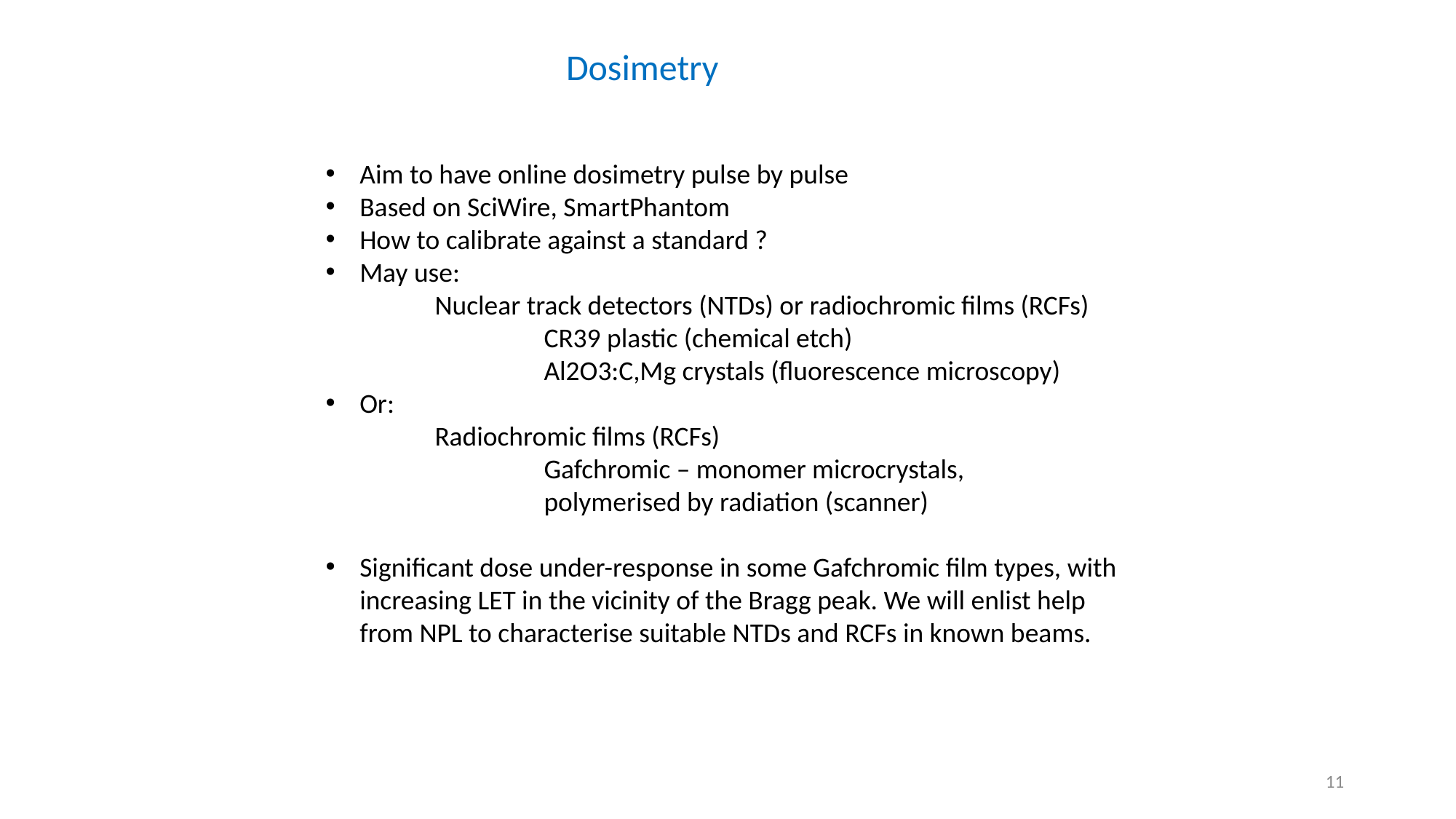

Dosimetry
Aim to have online dosimetry pulse by pulse
Based on SciWire, SmartPhantom
How to calibrate against a standard ?
May use:
 	Nuclear track detectors (NTDs) or radiochromic films (RCFs)
		CR39 plastic (chemical etch)
		Al2O3:C,Mg crystals (fluorescence microscopy)
Or:
	Radiochromic films (RCFs)
		Gafchromic – monomer microcrystals, 				polymerised by radiation (scanner)

Significant dose under-response in some Gafchromic film types, with increasing LET in the vicinity of the Bragg peak. We will enlist help from NPL to characterise suitable NTDs and RCFs in known beams.

11